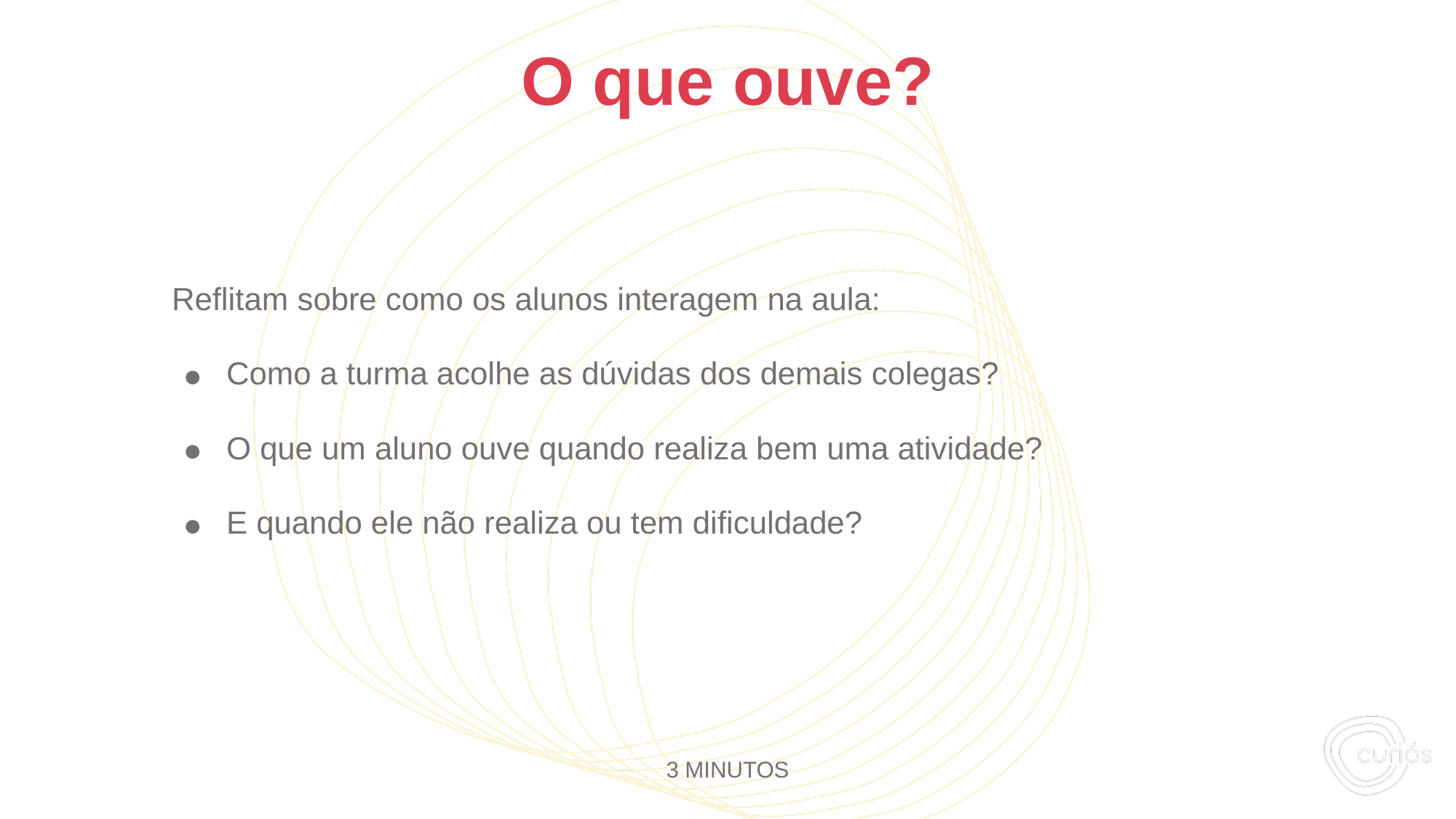

Reflitam sobre como os alunos interagem na aula:
Como a turma acolhe as dúvidas dos demais colegas?
O que um aluno ouve quando realiza bem uma atividade?
E quando ele não realiza ou tem dificuldade?
# O que ouve?
3 MINUTOS